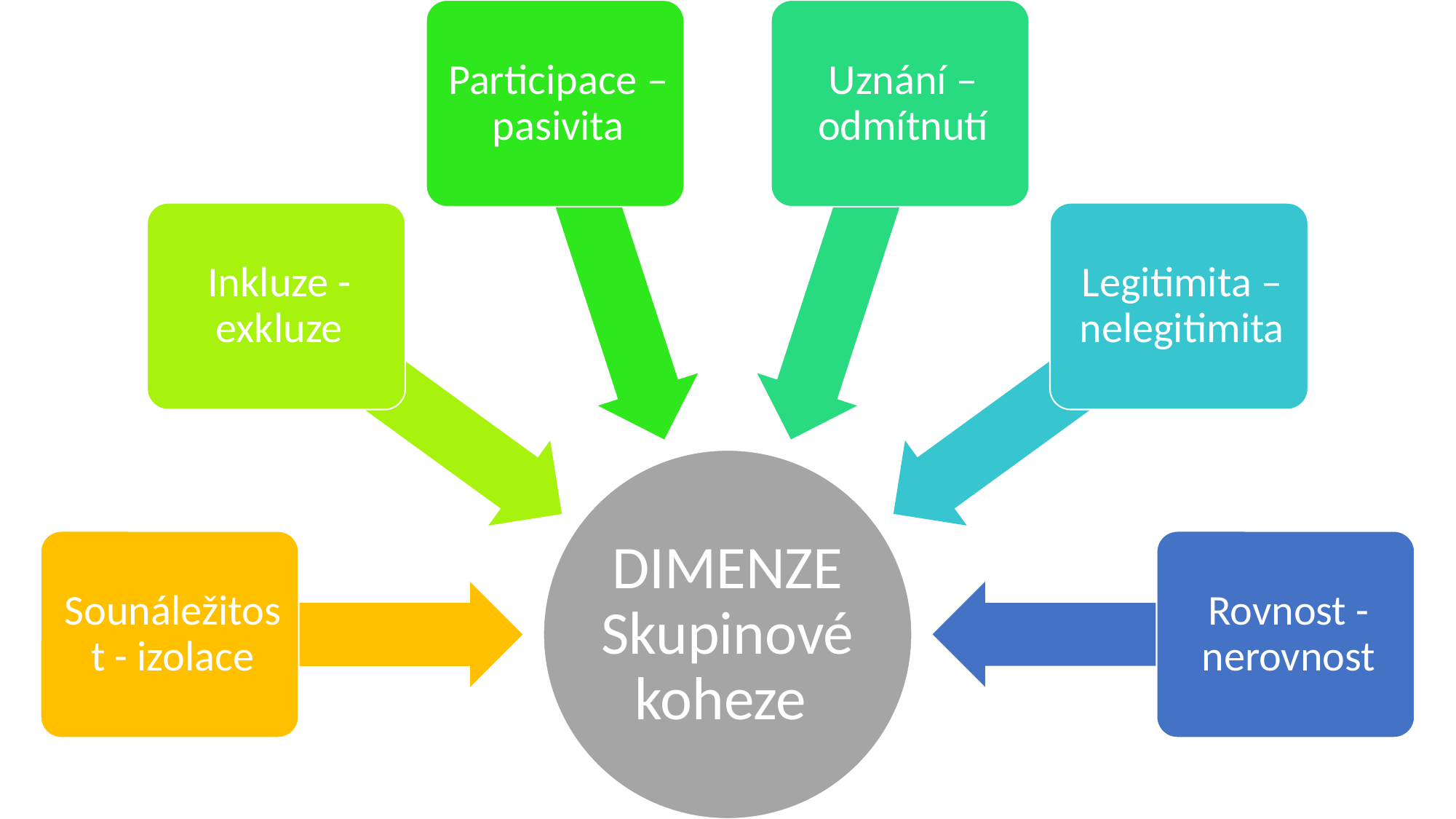

DIMENZE Skupinové koheze
Sounáležitost - izolace
Inkluze - exkluze
Participace – pasivita
Uznání – odmítnutí
Legitimita – nelegitimita
Rovnost - nerovnost